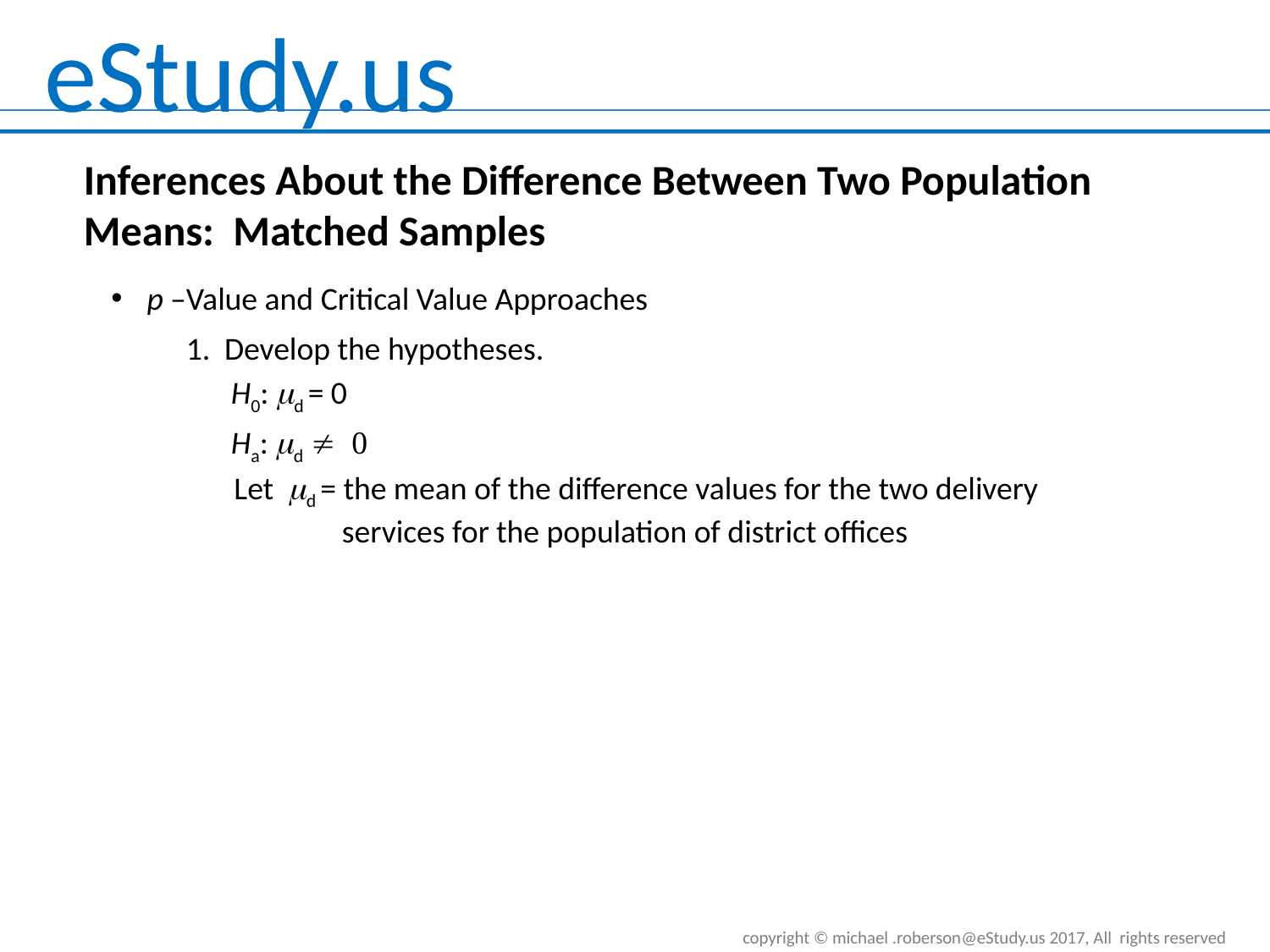

Inferences About the Difference Between Two Population Means:  Matched Samples
p –Value and Critical Value Approaches
1.  Develop the hypotheses.
H0: μd = 0
Ha: μd ≠ 0
Let  μd = the mean of the difference values for the two delivery
               services for the population of district offices